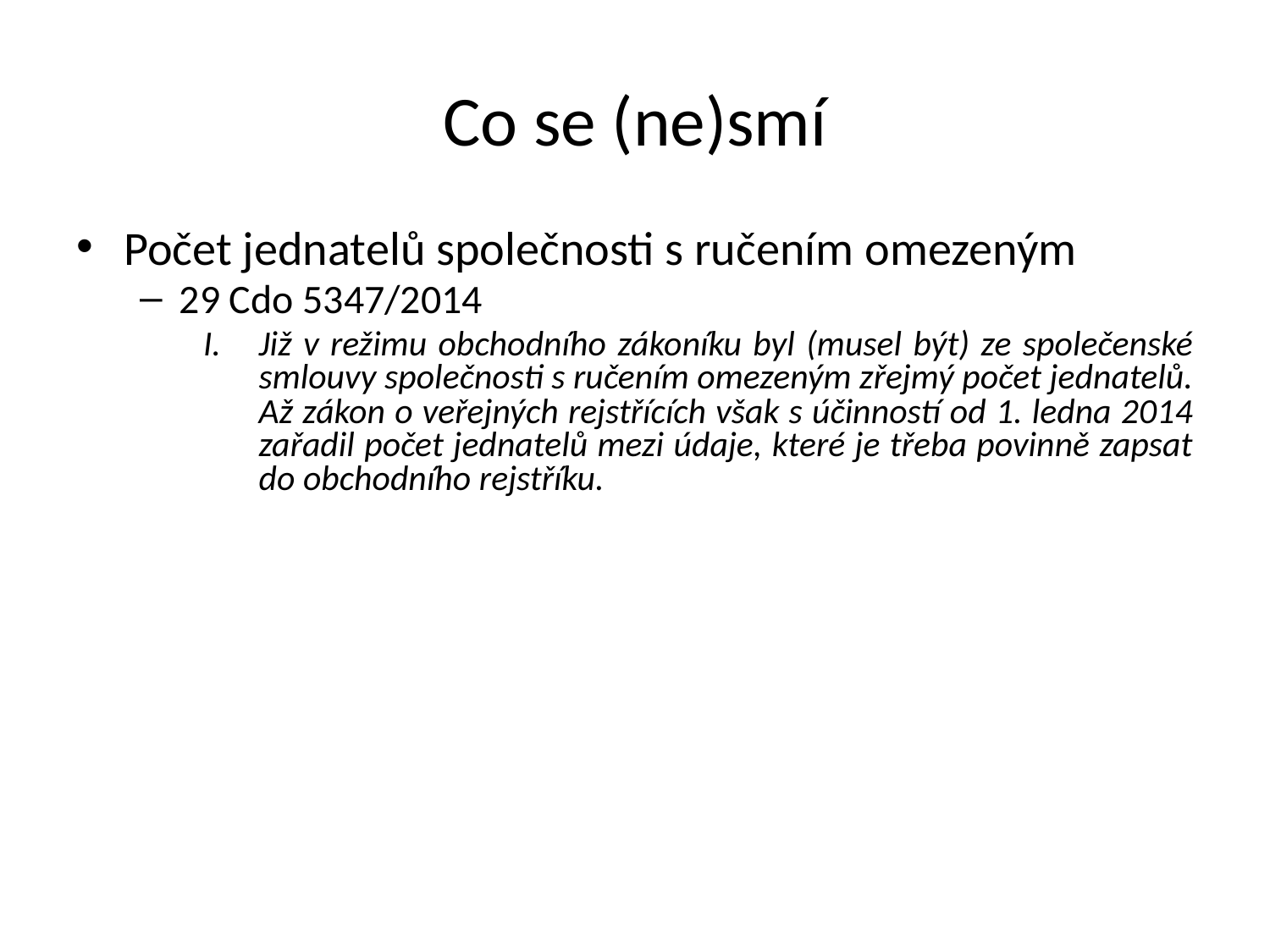

Co se (ne)smí
Počet jednatelů společnosti s ručením omezeným
29 Cdo 5347/2014
Již v režimu obchodního zákoníku byl (musel být) ze společenské smlouvy společnosti s ručením omezeným zřejmý počet jednatelů. Až zákon o veřejných rejstřících však s účinností od 1. ledna 2014 zařadil počet jednatelů mezi údaje, které je třeba povinně zapsat do obchodního rejstříku.